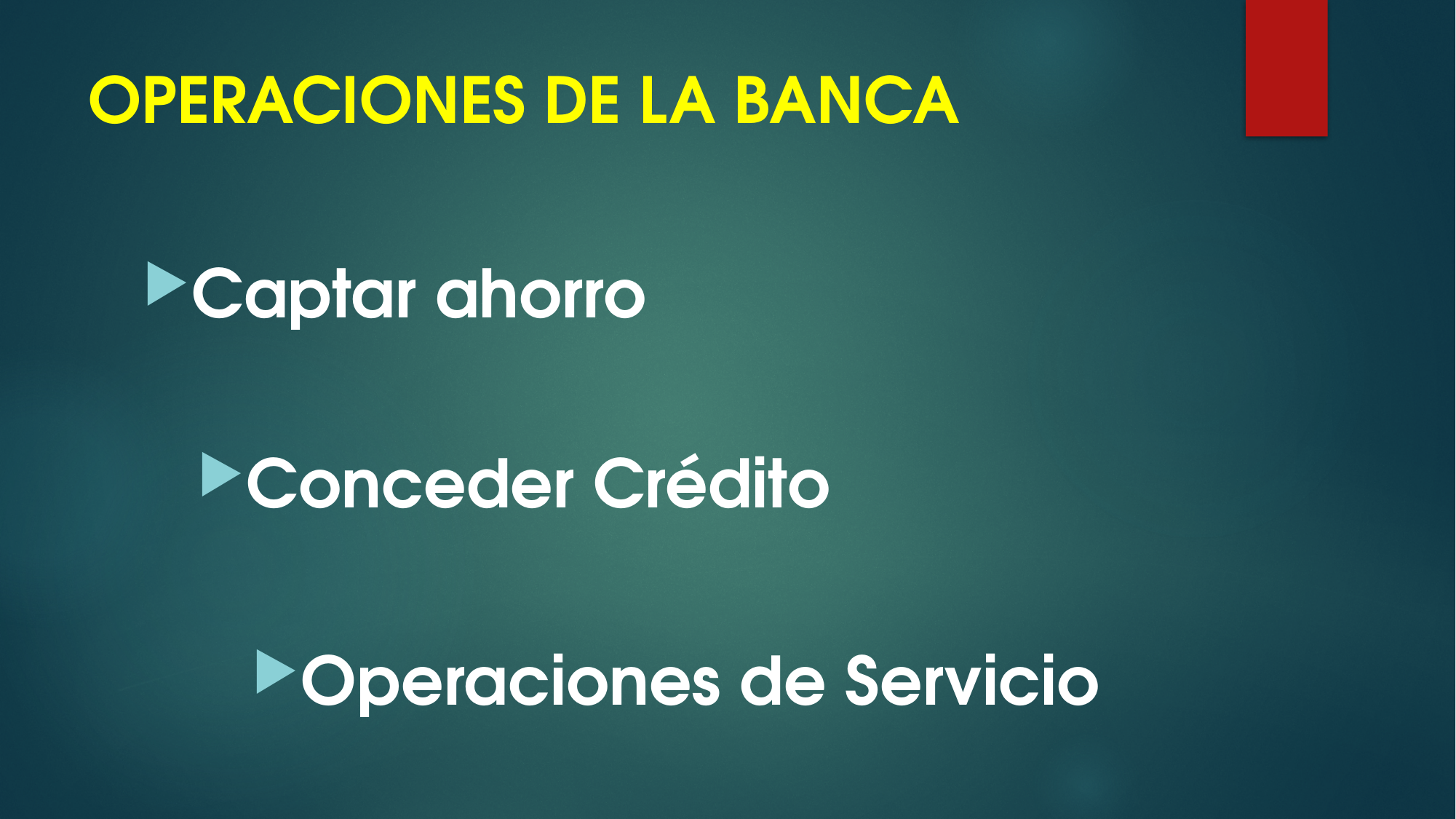

# OPERACIONES DE LA BANCA
Captar ahorro

Conceder Crédito

Operaciones de Servicio